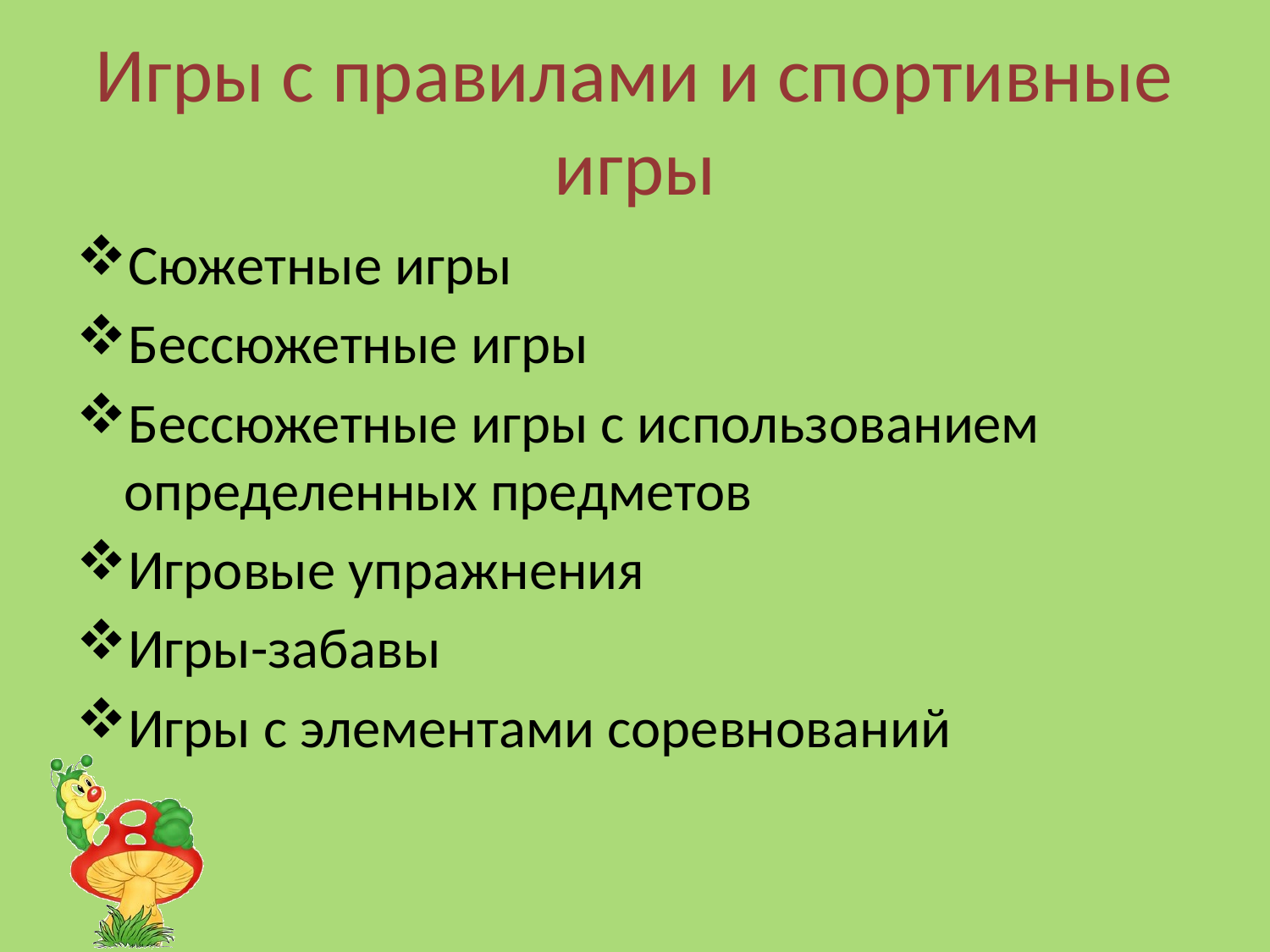

# Игры с правилами и спортивные игры
Сюжетные игры
Бессюжетные игры
Бессюжетные игры с использованием определенных предметов
Игровые упражнения
Игры-забавы
Игры с элементами соревнований